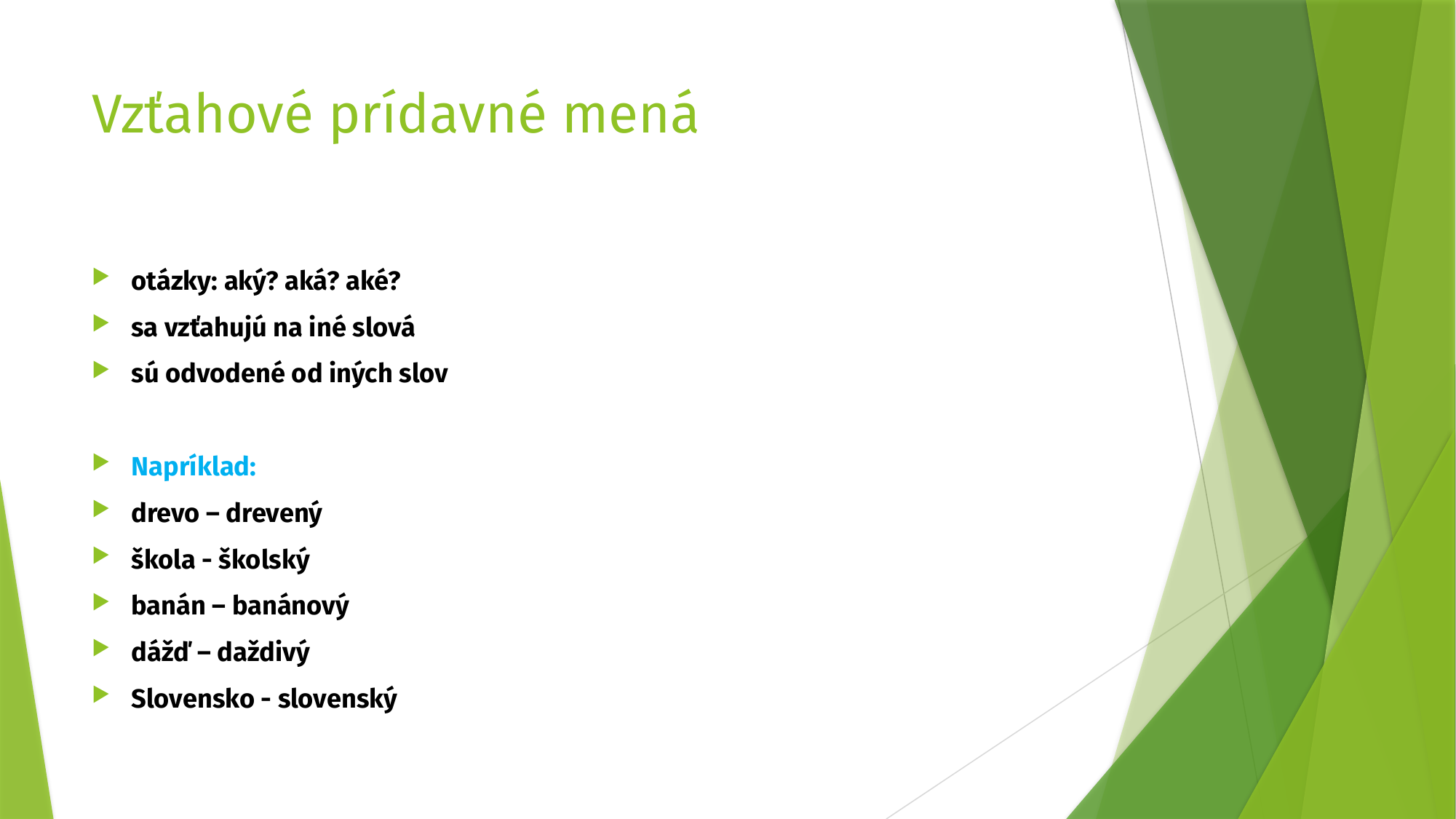

# Vzťahové prídavné mená
otázky: aký? aká? aké?
sa vzťahujú na iné slová
sú odvodené od iných slov

Napríklad:
drevo – drevený
škola - školský
banán – banánový
dážď – daždivý
Slovensko - slovenský